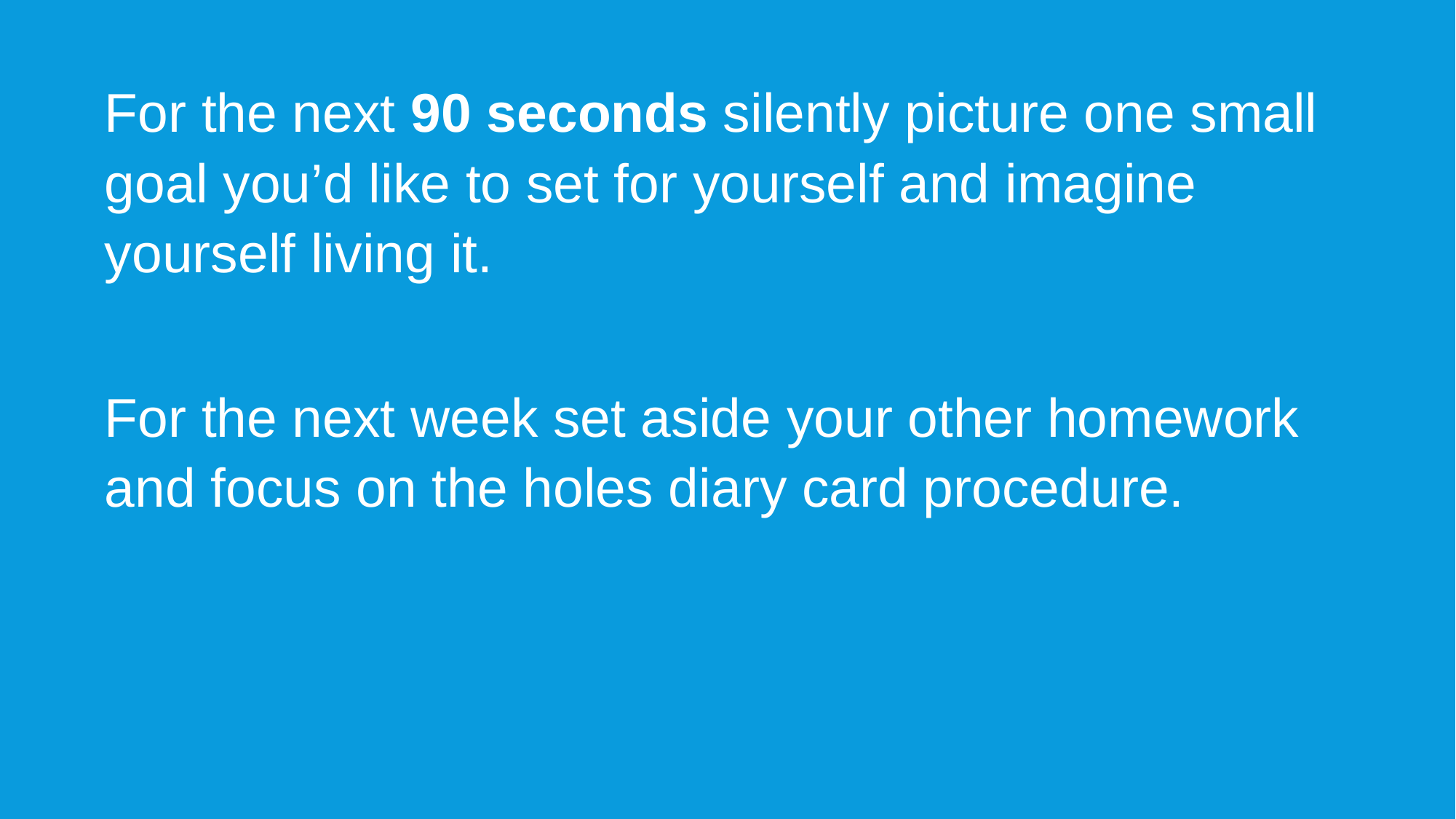

For the next 90 seconds silently picture one small goal you’d like to set for yourself and imagine yourself living it.

For the next week set aside your other homework and focus on the holes diary card procedure.